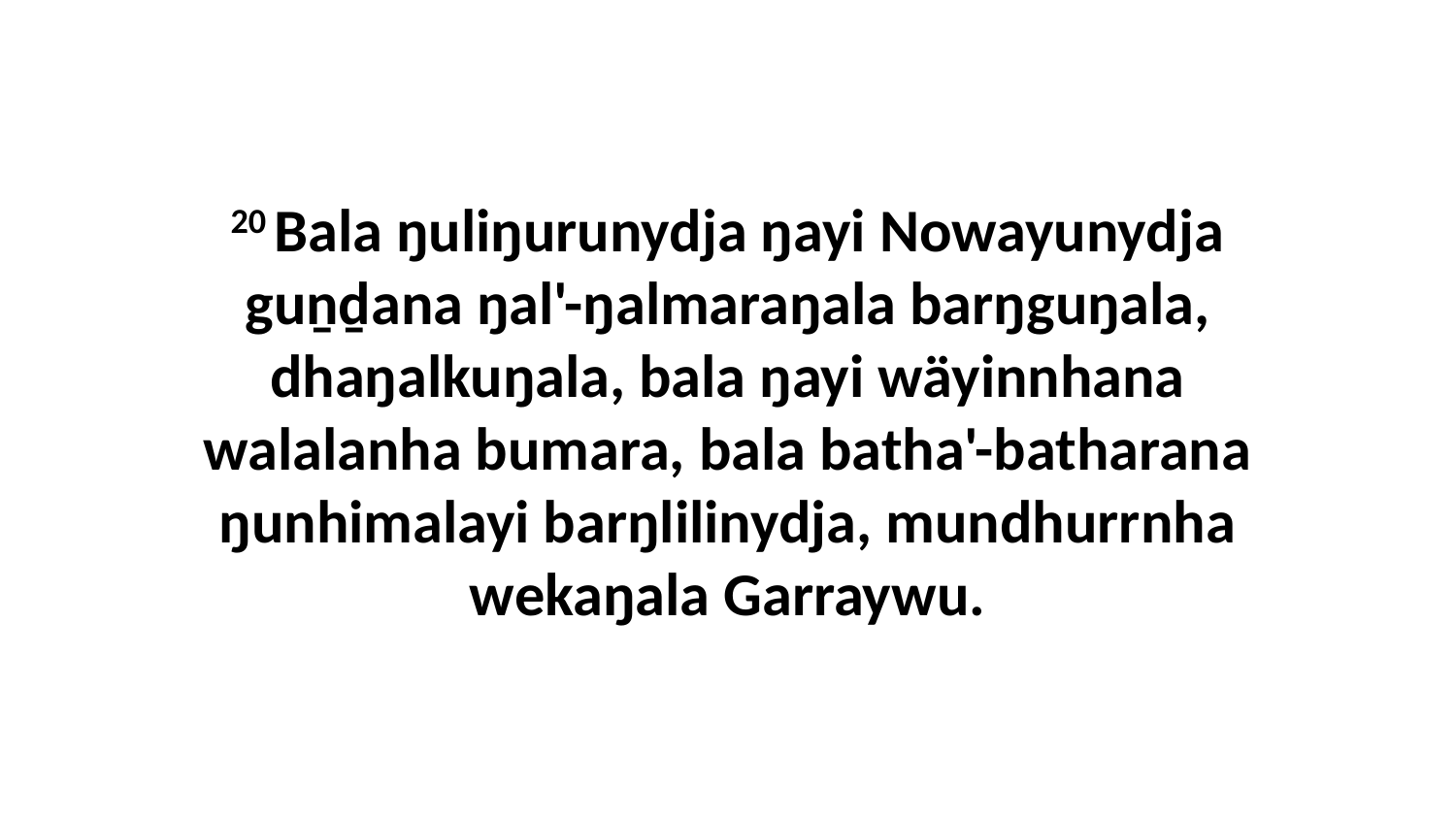

20 Bala ŋuliŋurunydja ŋayi Nowayunydja guṉḏana ŋal'-ŋalmaraŋala barŋguŋala, dhaŋalkuŋala, bala ŋayi wäyinnhana walalanha bumara, bala batha'-batharana ŋunhimalayi barŋlilinydja, mundhurrnha wekaŋala Garraywu.